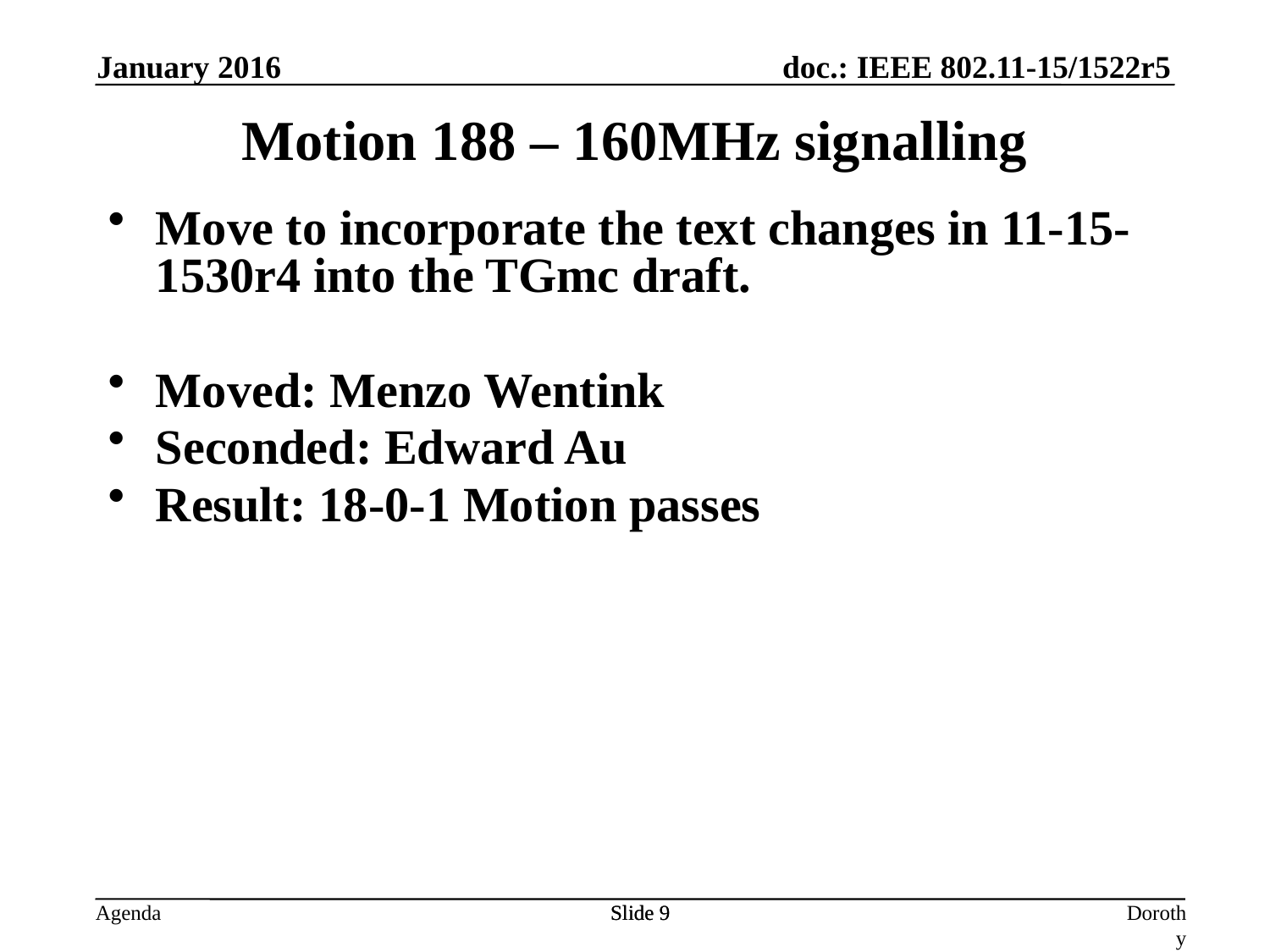

January 2016
Motion 188 – 160MHz signalling
Move to incorporate the text changes in 11-15-1530r4 into the TGmc draft.

Moved: Menzo Wentink
Seconded: Edward Au
Result: 18-0-1 Motion passes

Slide 9
Slide 9
Dorothy Stanley, HPE